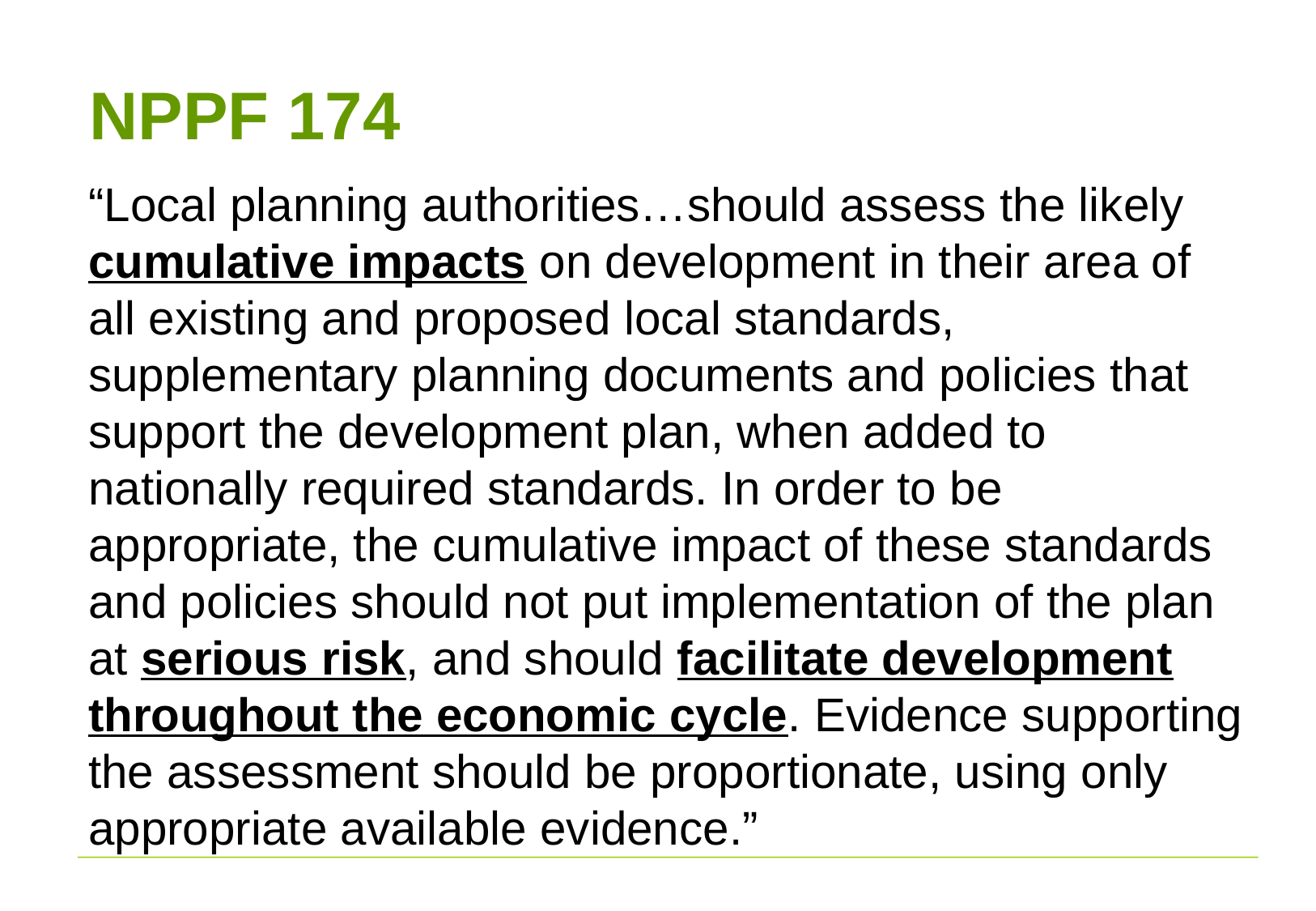

NPPF 174
“Local planning authorities…should assess the likely cumulative impacts on development in their area of all existing and proposed local standards, supplementary planning documents and policies that support the development plan, when added to nationally required standards. In order to be appropriate, the cumulative impact of these standards and policies should not put implementation of the plan at serious risk, and should facilitate development throughout the economic cycle. Evidence supporting the assessment should be proportionate, using only appropriate available evidence.”